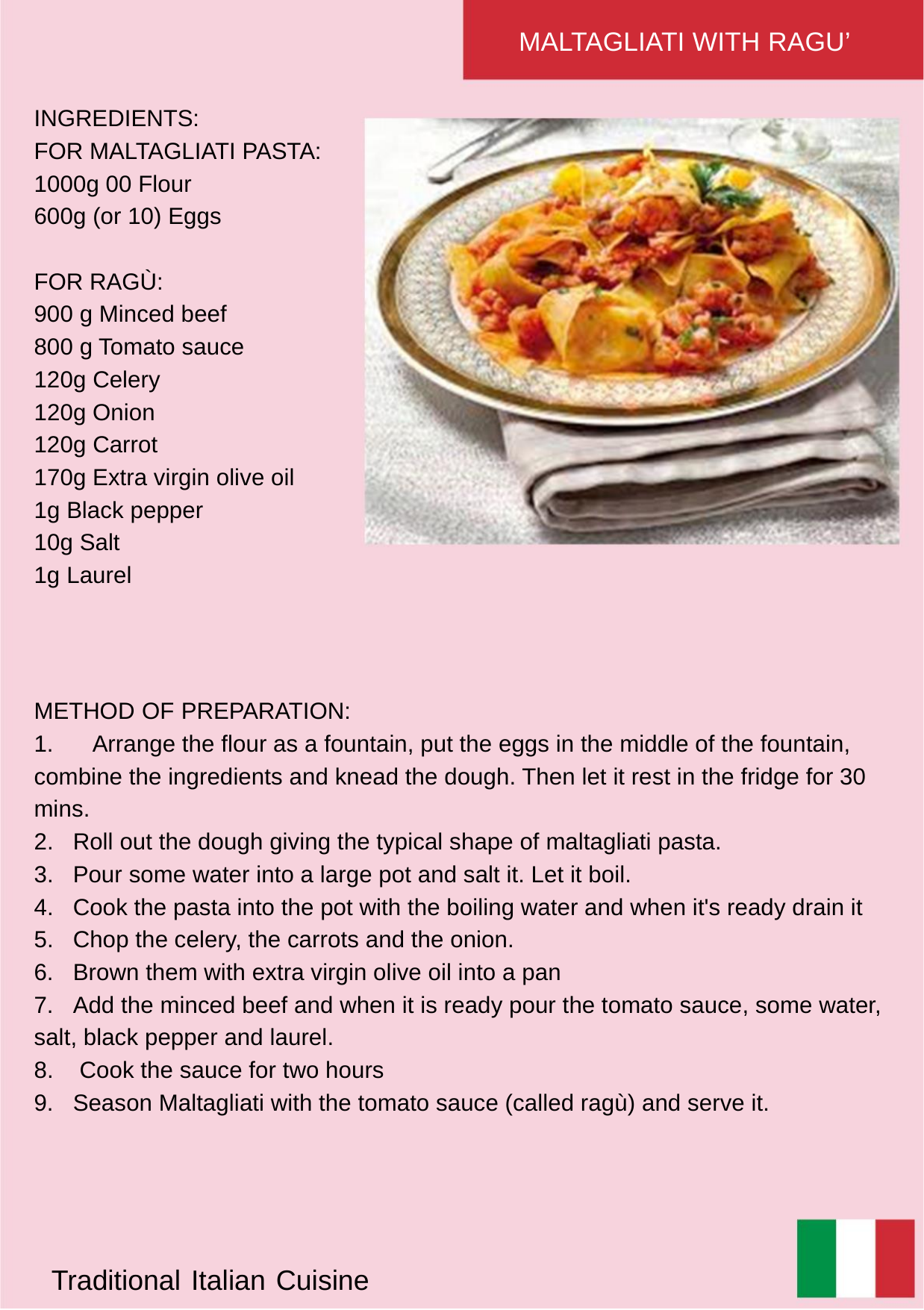

MALTAGLIATI WITH RAGU’
INGREDIENTS:
FOR MALTAGLIATI PASTA:
1000g 00 Flour
600g (or 10) Eggs
FOR RAGÙ:
900 g Minced beef
800 g Tomato sauce
120g Celery
120g Onion
120g Carrot
170g Extra virgin olive oil
1g Black pepper
10g Salt
1g Laurel
METHOD OF PREPARATION:
1.
Arrange the flour as a fountain, put the eggs in the middle of the fountain,
combine the ingredients and knead the dough. Then let it rest in the fridge for 30
mins.
2. Roll out the dough giving the typical shape of maltagliati pasta.
3. Pour some water into a large pot and salt it. Let it boil.
4. Cook the pasta into the pot with the boiling water and when it's ready drain it
5. Chop the celery, the carrots and the onion.
6. Brown them with extra virgin olive oil into a pan
7. Add the minced beef and when it is ready pour the tomato sauce, some water,
salt, black pepper and laurel.
8. Cook the sauce for two hours
9. Season Maltagliati with the tomato sauce (called ragù) and serve it.
Traditional Italian Cuisine